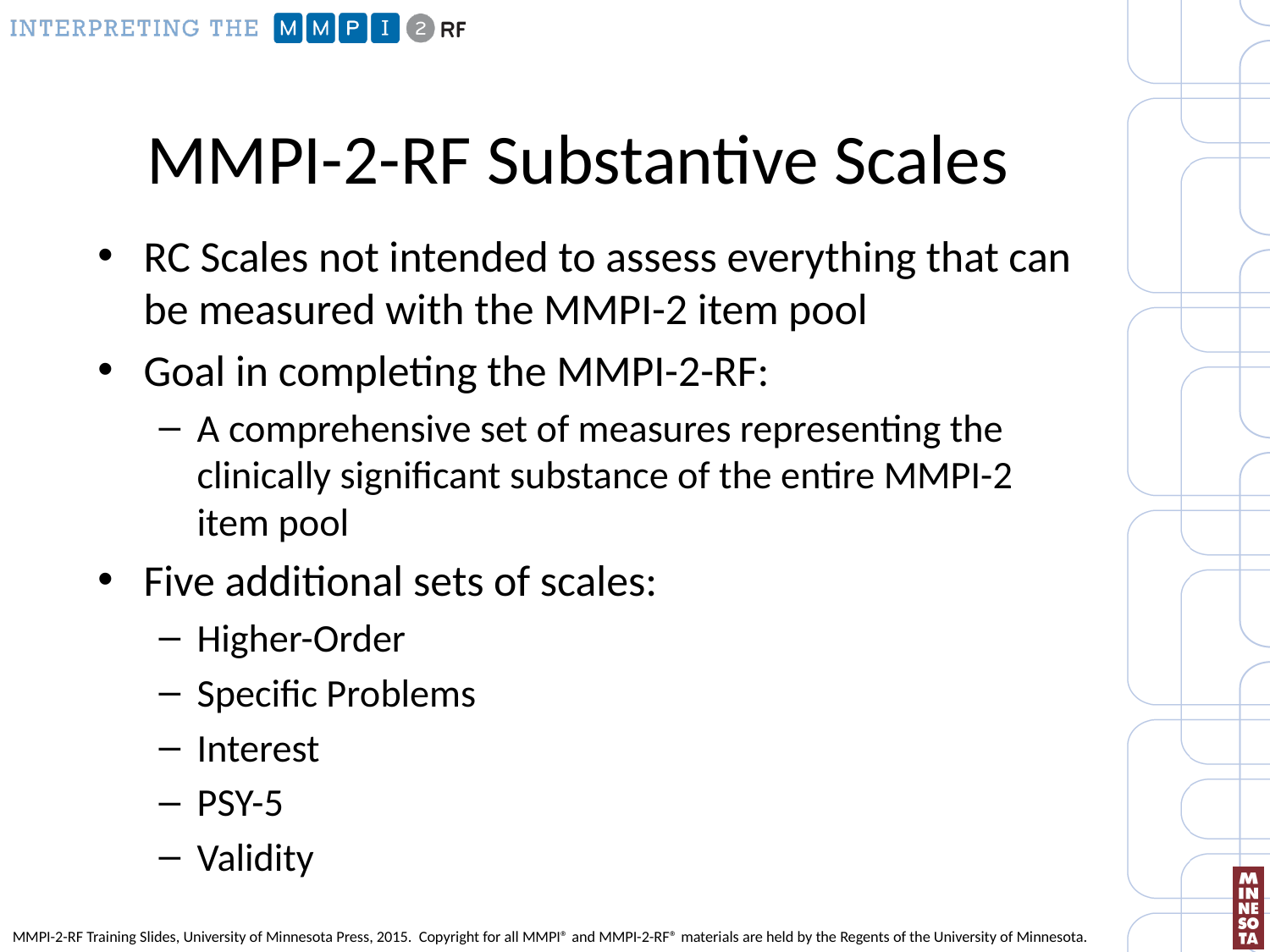

# MMPI-2-RF Substantive Scales
RC Scales not intended to assess everything that can be measured with the MMPI-2 item pool
Goal in completing the MMPI-2-RF:
A comprehensive set of measures representing the clinically significant substance of the entire MMPI-2 item pool
Five additional sets of scales:
Higher-Order
Specific Problems
Interest
PSY-5
Validity